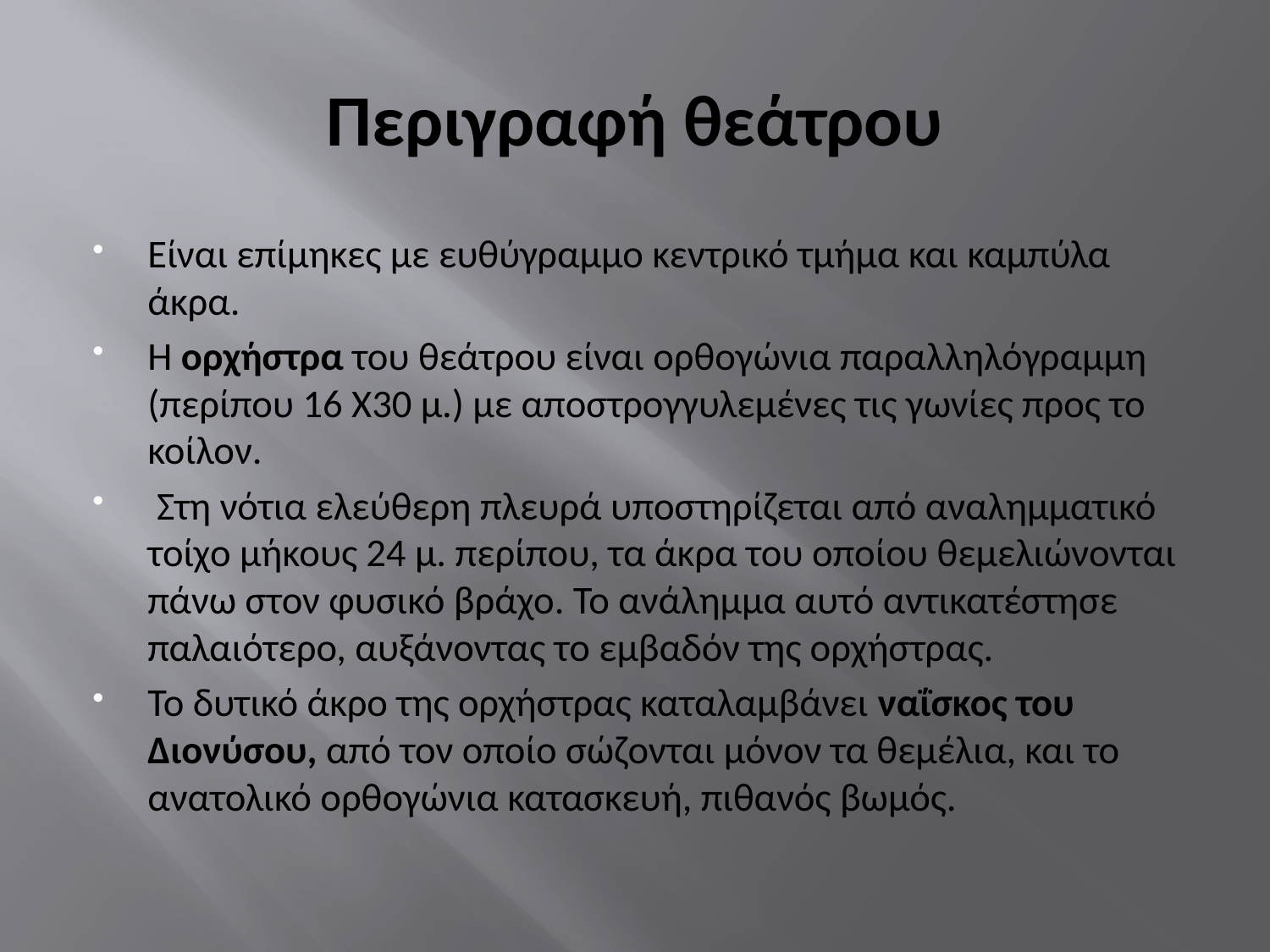

# Περιγραφή θεάτρου
Είναι επίμηκες με ευθύγραμμο κεντρικό τμήμα και καμπύλα άκρα.
Η ορχήστρα του θεάτρου είναι ορθογώνια παραλληλόγραμμη (περίπου 16 Χ30 μ.) με αποστρογγυλεμένες τις γωνίες προς το κοίλον.
 Στη νότια ελεύθερη πλευρά υποστηρίζεται από αναλημματικό τοίχο μήκους 24 μ. περίπου, τα άκρα του οποίου θεμελιώνονται πάνω στον φυσικό βράχο. Το ανάλημμα αυτό αντικατέστησε παλαιότερο, αυξάνοντας το εμβαδόν της ορχήστρας.
Το δυτικό άκρο της ορχήστρας καταλαμβάνει ναΐσκος του Διονύσου, από τον οποίο σώζονται μόνον τα θεμέλια, και το ανατολικό ορθογώνια κατασκευή, πιθανός βωμός.